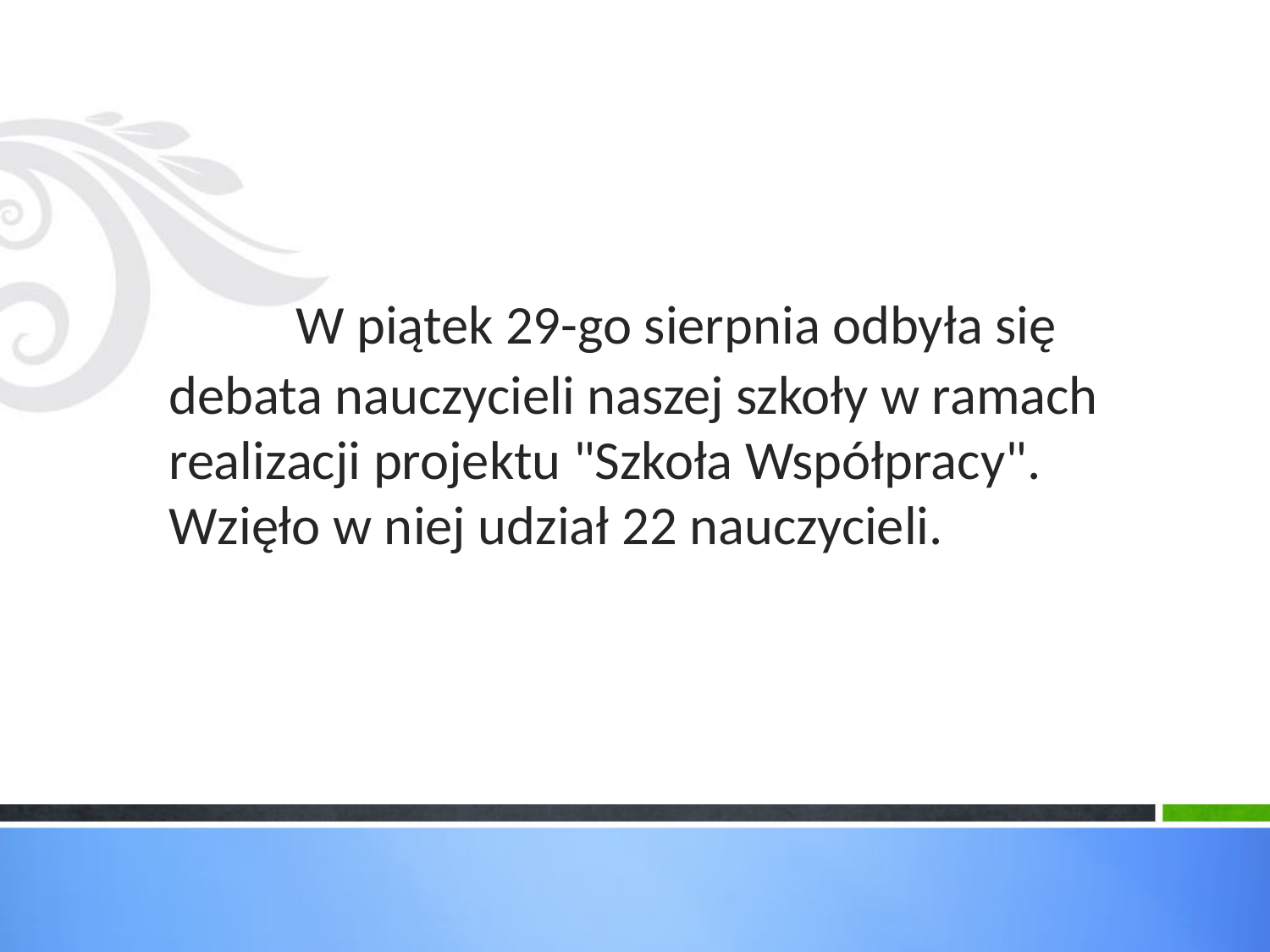

# W piątek 29-go sierpnia odbyła się debata nauczycieli naszej szkoły w ramach realizacji projektu "Szkoła Współpracy".  Wzięło w niej udział 22 nauczycieli.